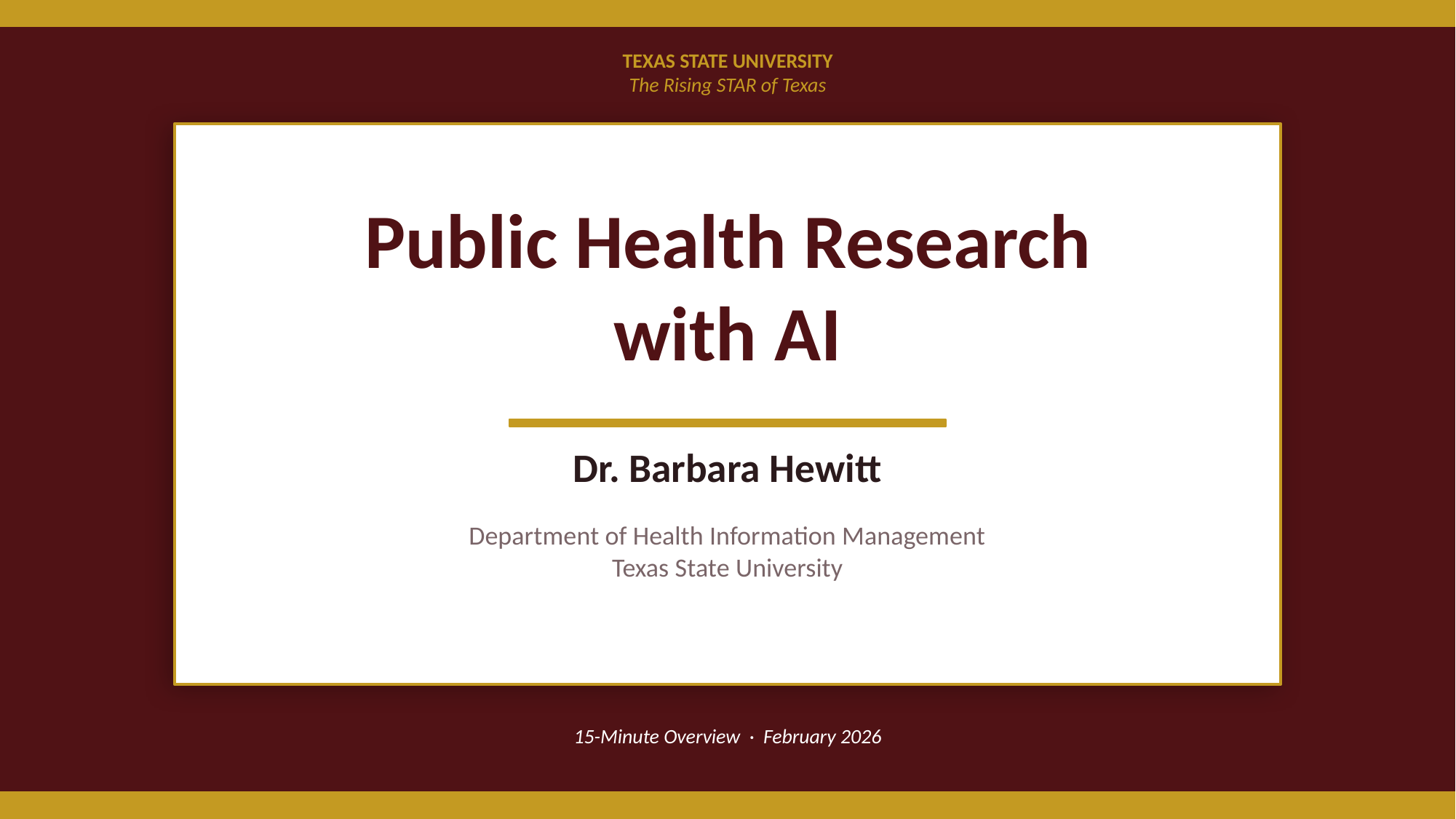

TEXAS STATE UNIVERSITY
The Rising STAR of Texas

Public Health Research
with AI

Dr. Barbara Hewitt
Department of Health Information Management
Texas State University
15-Minute Overview  ·  February 2026